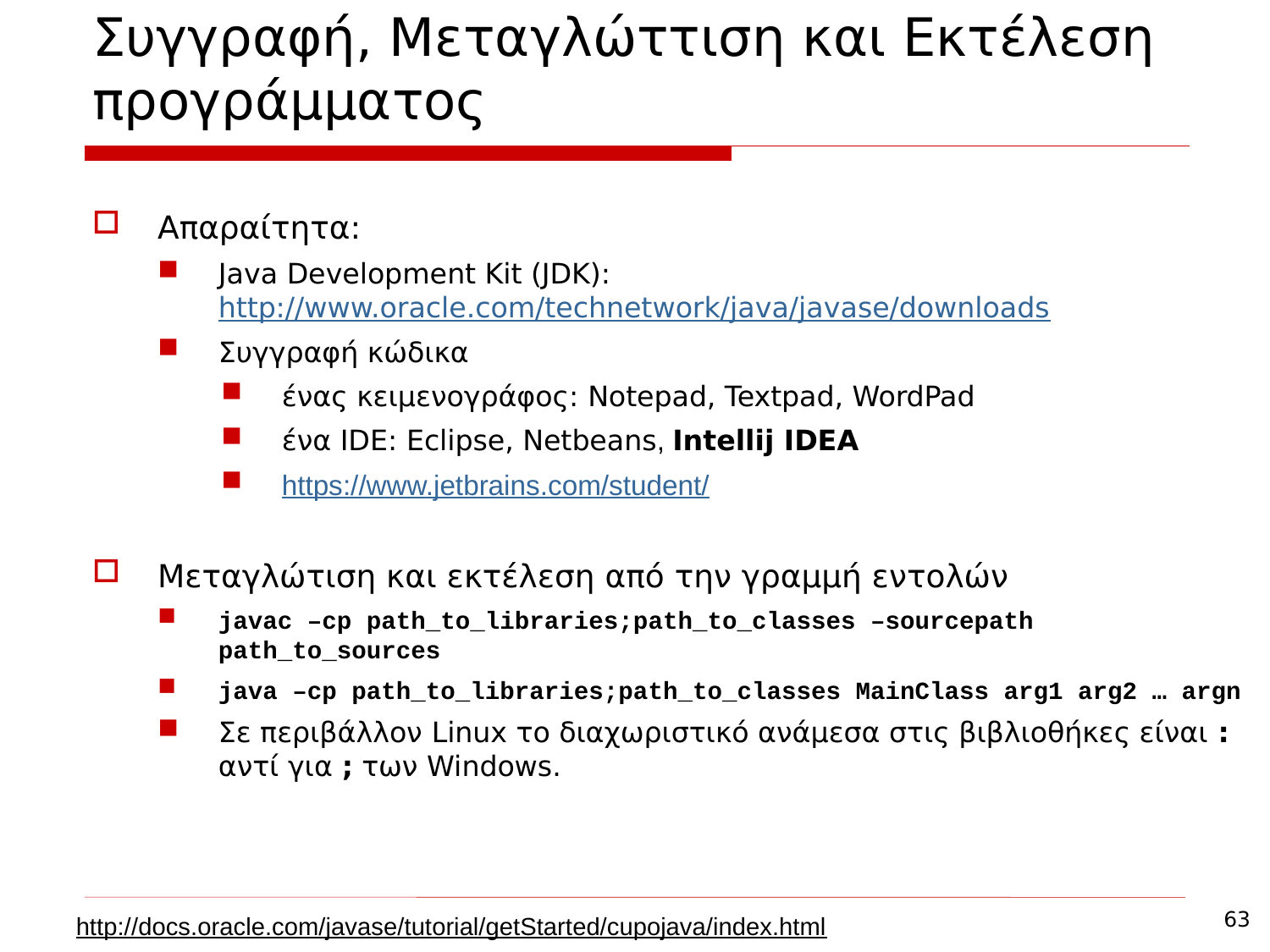

Συγγραφή, Μεταγλώττιση και Εκτέλεση προγράμματος
Απαραίτητα:
Java Development Kit (JDK): http://www.oracle.com/technetwork/java/javase/downloads
Συγγραφή κώδικα
ένας κειμενογράφος: Notepad, Textpad, WordPad
ένα IDE: Eclipse, Netbeans, Intellij IDEA
https://www.jetbrains.com/student/

Μεταγλώτιση και εκτέλεση από την γραμμή εντολών
javac –cp path_to_libraries;path_to_classes –sourcepath path_to_sources
java –cp path_to_libraries;path_to_classes MainClass arg1 arg2 … argn
Σε περιβάλλον Linux το διαχωριστικό ανάμεσα στις βιβλιοθήκες είναι : αντί για ; των Windows.

63

http://docs.oracle.com/javase/tutorial/getStarted/cupojava/index.html